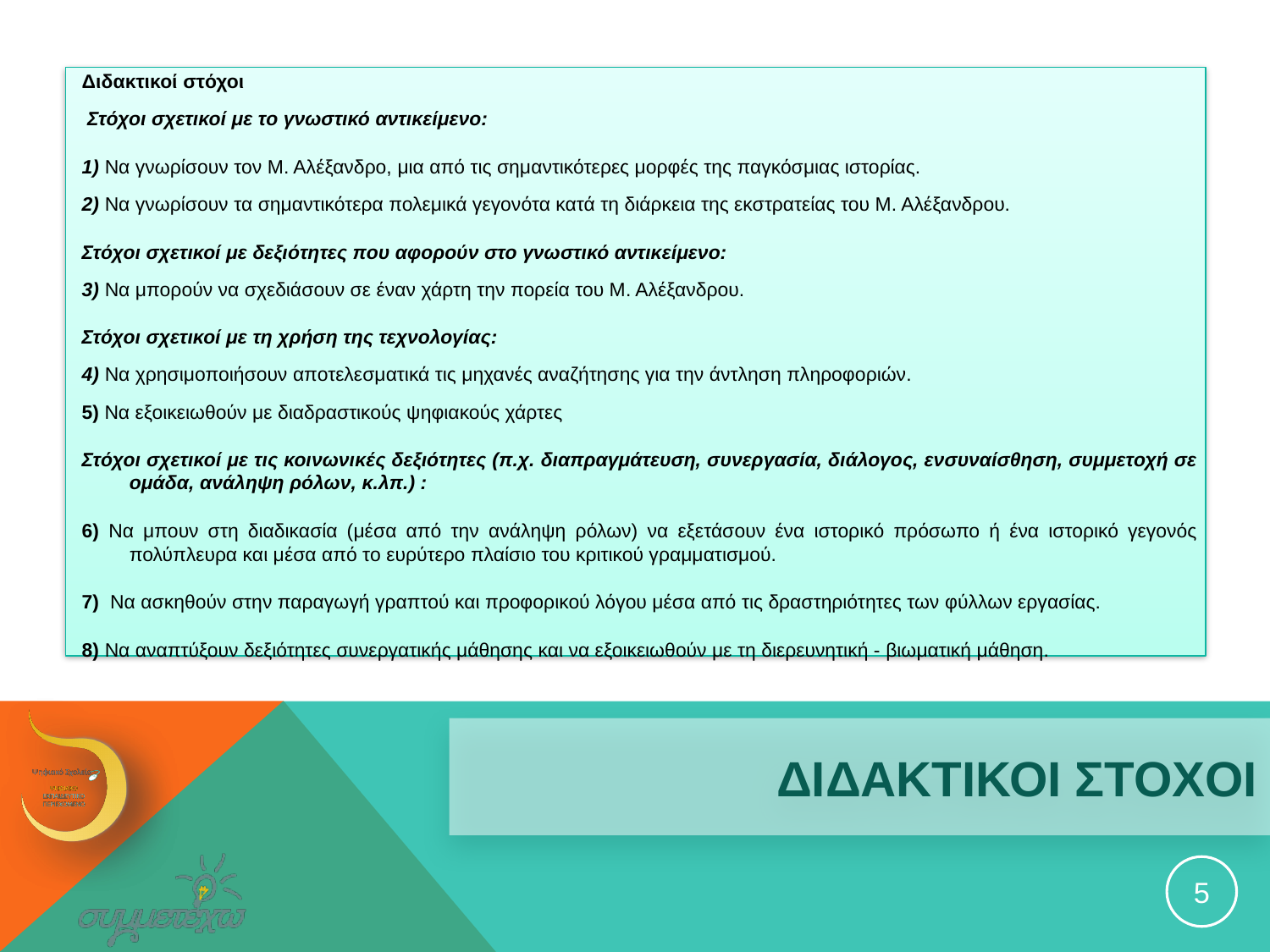

Διδακτικοί στόχοι
 Στόχοι σχετικοί με το γνωστικό αντικείμενο:
1) Να γνωρίσουν τον Μ. Αλέξανδρο, μια από τις σημαντικότερες μορφές της παγκόσμιας ιστορίας.
2) Nα γνωρίσουν τα σημαντικότερα πολεμικά γεγονότα κατά τη διάρκεια της εκστρατείας του Μ. Αλέξανδρου.
Στόχοι σχετικοί με δεξιότητες που αφορούν στο γνωστικό αντικείμενο:
3) Να μπορούν να σχεδιάσουν σε έναν χάρτη την πορεία του Μ. Αλέξανδρου.
Στόχοι σχετικοί με τη χρήση της τεχνολογίας:
4) Να χρησιμοποιήσουν αποτελεσματικά τις μηχανές αναζήτησης για την άντληση πληροφοριών.
5) Να εξοικειωθούν με διαδραστικούς ψηφιακούς χάρτες
Στόχοι σχετικοί με τις κοινωνικές δεξιότητες (π.χ. διαπραγμάτευση, συνεργασία, διάλογος, ενσυναίσθηση, συμμετοχή σε ομάδα, ανάληψη ρόλων, κ.λπ.) :
6) Να μπουν στη διαδικασία (μέσα από την ανάληψη ρόλων) να εξετάσουν ένα ιστορικό πρόσωπο ή ένα ιστορικό γεγονός πολύπλευρα και μέσα από το ευρύτερο πλαίσιο του κριτικού γραμματισμού.
7)  Να ασκηθούν στην παραγωγή γραπτού και προφορικού λόγου μέσα από τις δραστηριότητες των φύλλων εργασίας.
8) Να αναπτύξουν δεξιότητες συνεργατικής μάθησης και να εξοικειωθούν με τη διερευνητική - βιωματική μάθηση.

# ΔΙΔΑΚΤΙΚΟΙ ΣΤΟΧΟΙ
5